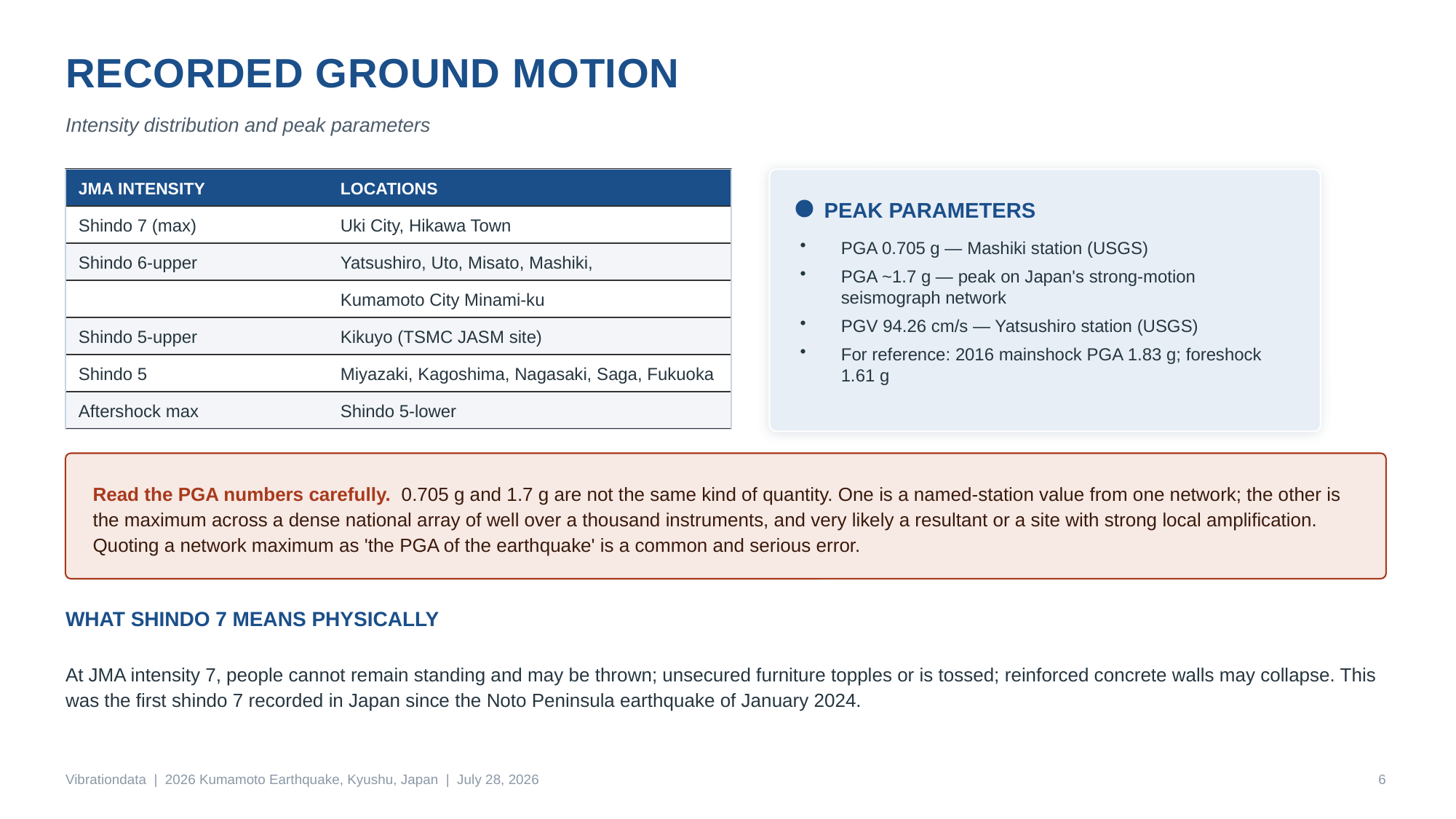

RECORDED GROUND MOTION
Intensity distribution and peak parameters

JMA INTENSITY
LOCATIONS

PEAK PARAMETERS

Shindo 7 (max)
Uki City, Hikawa Town
PGA 0.705 g — Mashiki station (USGS)
PGA ~1.7 g — peak on Japan's strong-motion seismograph network
PGV 94.26 cm/s — Yatsushiro station (USGS)
For reference: 2016 mainshock PGA 1.83 g; foreshock 1.61 g

Shindo 6-upper
Yatsushiro, Uto, Misato, Mashiki,

Kumamoto City Minami-ku

Shindo 5-upper
Kikuyo (TSMC JASM site)

Shindo 5
Miyazaki, Kagoshima, Nagasaki, Saga, Fukuoka

Aftershock max
Shindo 5-lower

Read the PGA numbers carefully.  0.705 g and 1.7 g are not the same kind of quantity. One is a named-station value from one network; the other is the maximum across a dense national array of well over a thousand instruments, and very likely a resultant or a site with strong local amplification. Quoting a network maximum as 'the PGA of the earthquake' is a common and serious error.
WHAT SHINDO 7 MEANS PHYSICALLY
At JMA intensity 7, people cannot remain standing and may be thrown; unsecured furniture topples or is tossed; reinforced concrete walls may collapse. This was the first shindo 7 recorded in Japan since the Noto Peninsula earthquake of January 2024.
Vibrationdata  |  2026 Kumamoto Earthquake, Kyushu, Japan  |  July 28, 2026
6